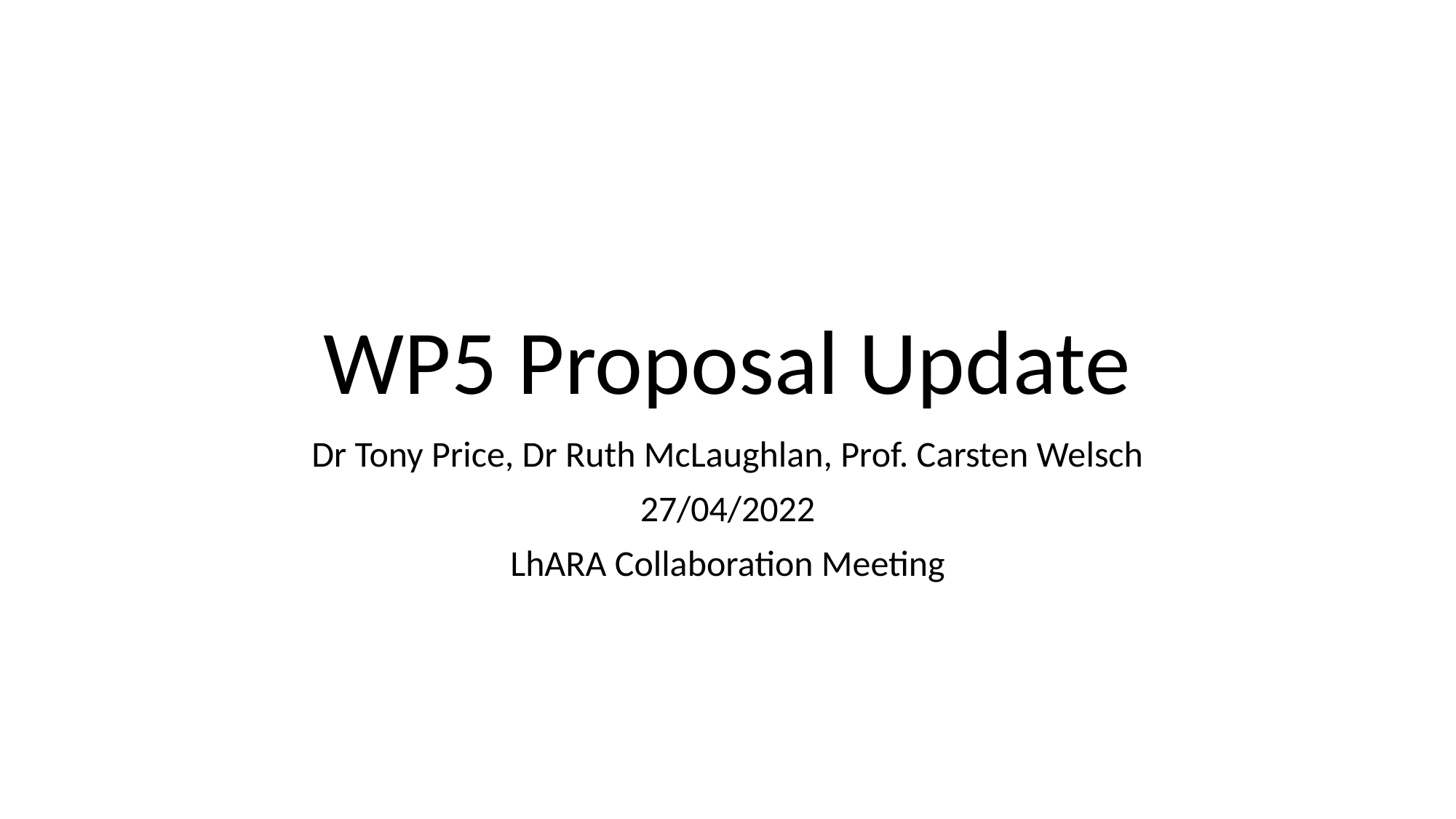

# WP5 Proposal Update
Dr Tony Price, Dr Ruth McLaughlan, Prof. Carsten Welsch
27/04/2022
LhARA Collaboration Meeting